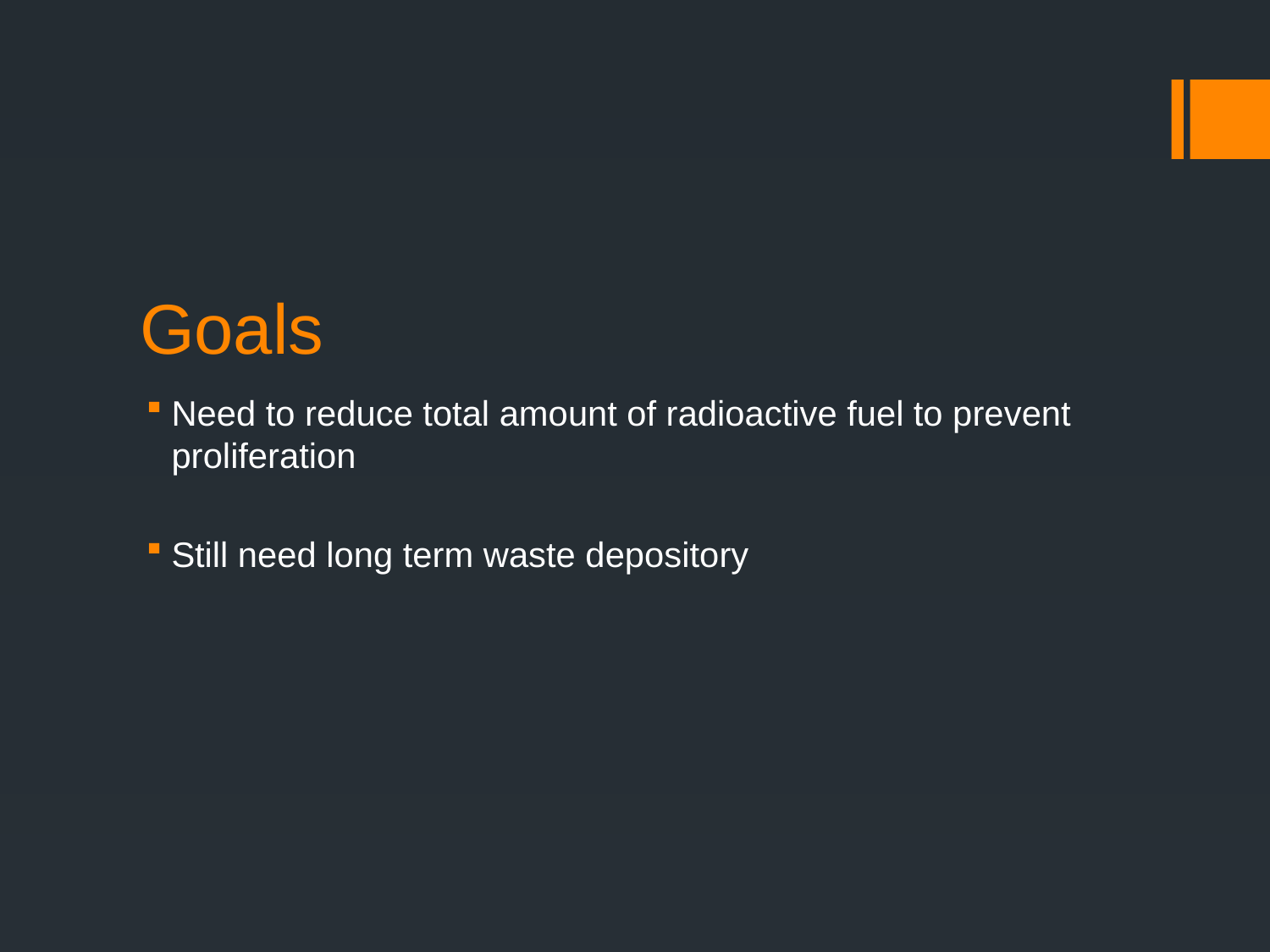

# Goals
Need to reduce total amount of radioactive fuel to prevent proliferation

Still need long term waste depository